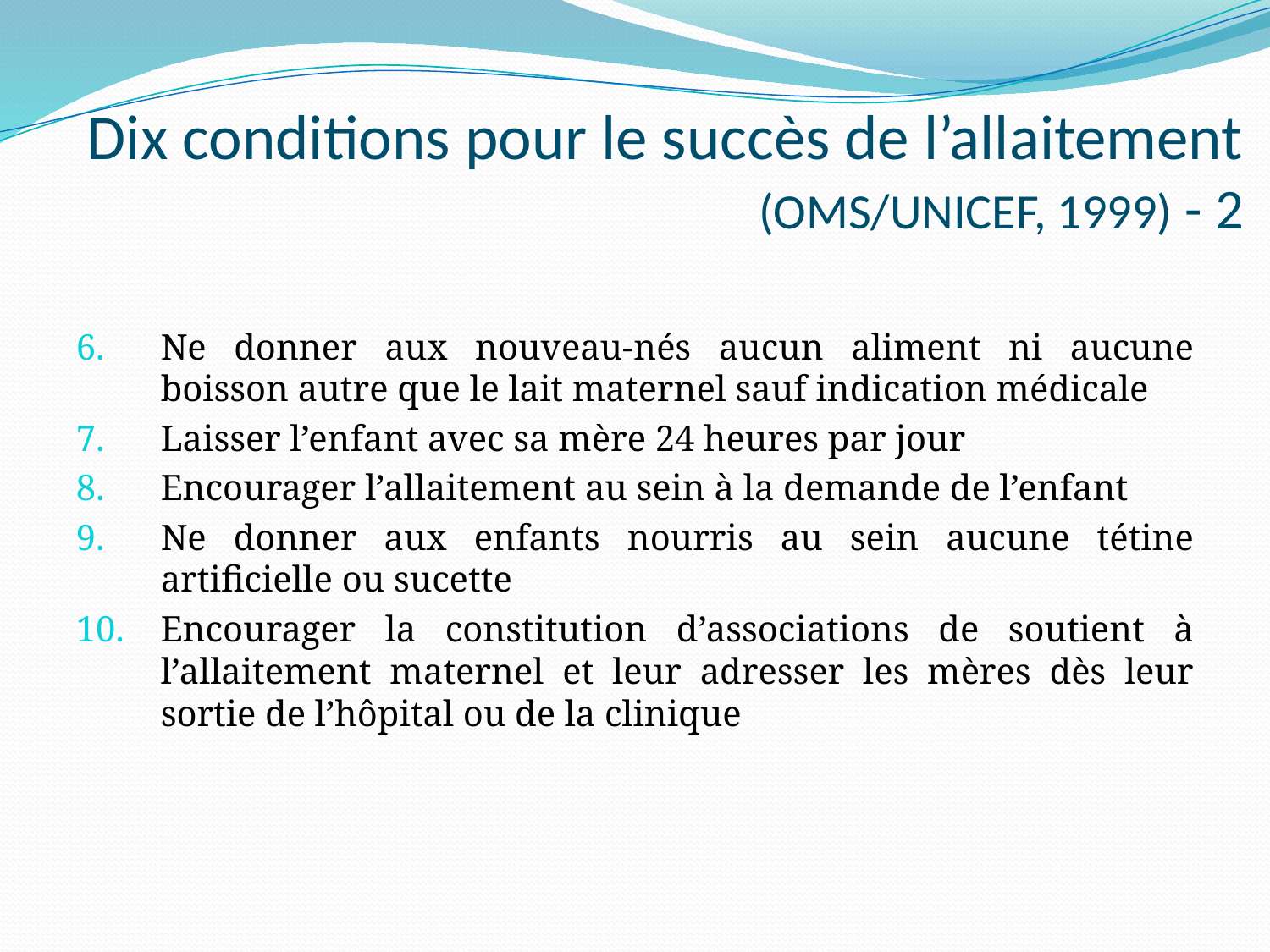

# Dix conditions pour le succès de l’allaitement (OMS/UNICEF, 1999) - 2

Ne donner aux nouveau-nés aucun aliment ni aucune boisson autre que le lait maternel sauf indication médicale
Laisser l’enfant avec sa mère 24 heures par jour
Encourager l’allaitement au sein à la demande de l’enfant
Ne donner aux enfants nourris au sein aucune tétine artificielle ou sucette
Encourager la constitution d’associations de soutient à l’allaitement maternel et leur adresser les mères dès leur sortie de l’hôpital ou de la clinique